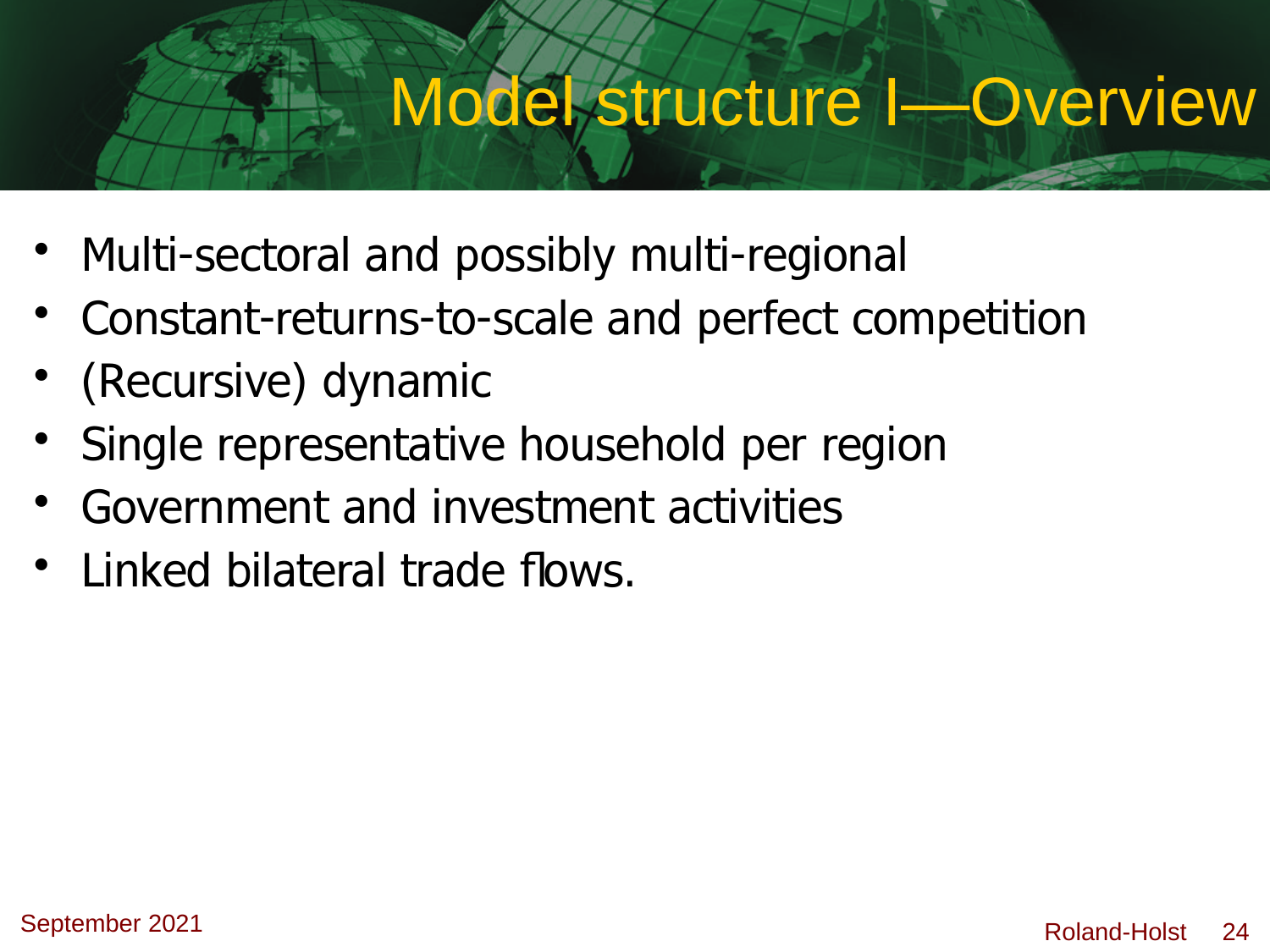

# Model structure I—Overview
Multi-sectoral and possibly multi-regional
Constant-returns-to-scale and perfect competition
(Recursive) dynamic
Single representative household per region
Government and investment activities
Linked bilateral trade flows.